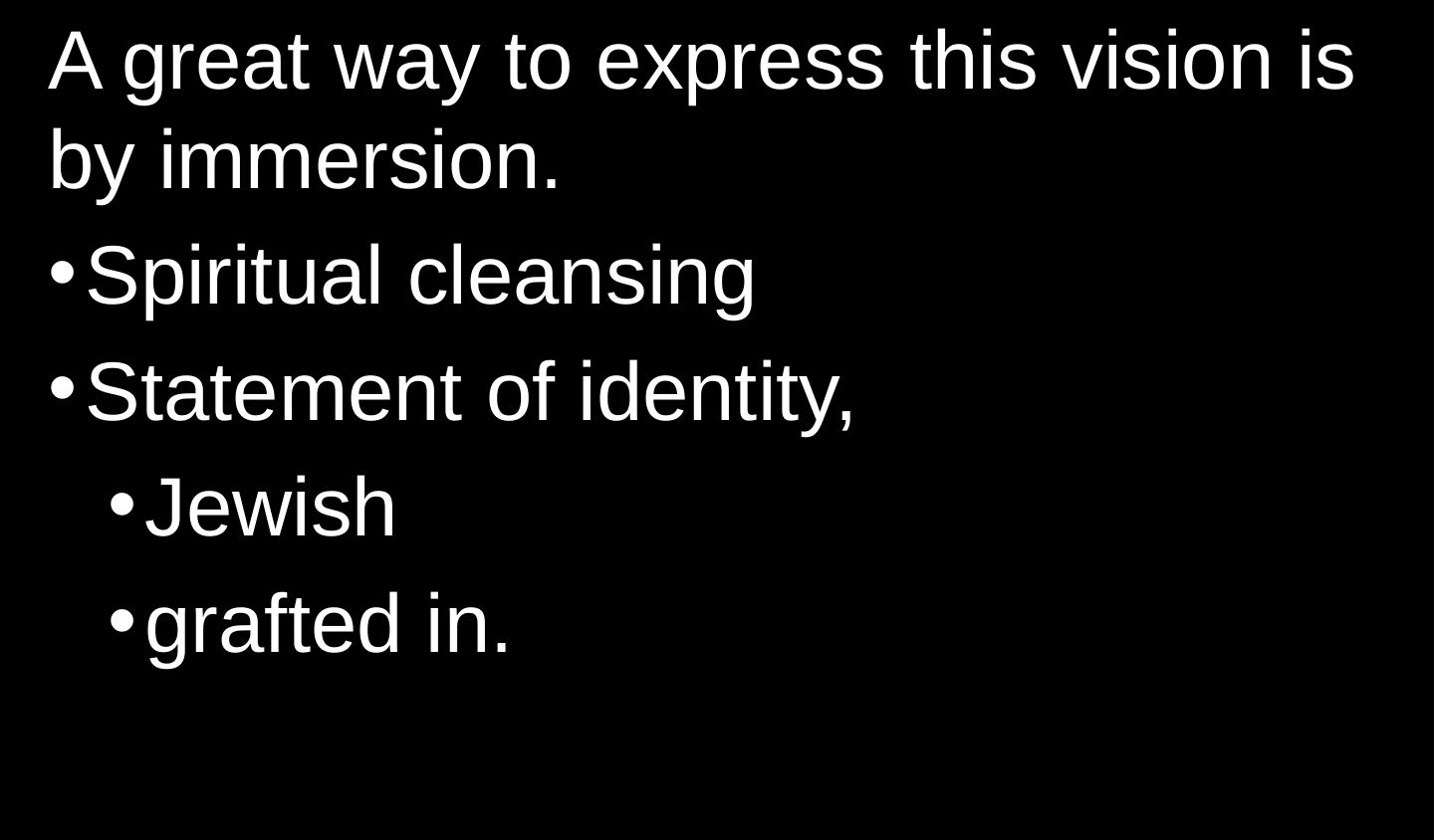

A great way to express this vision is by immersion.
Spiritual cleansing
Statement of identity,
Jewish
grafted in.